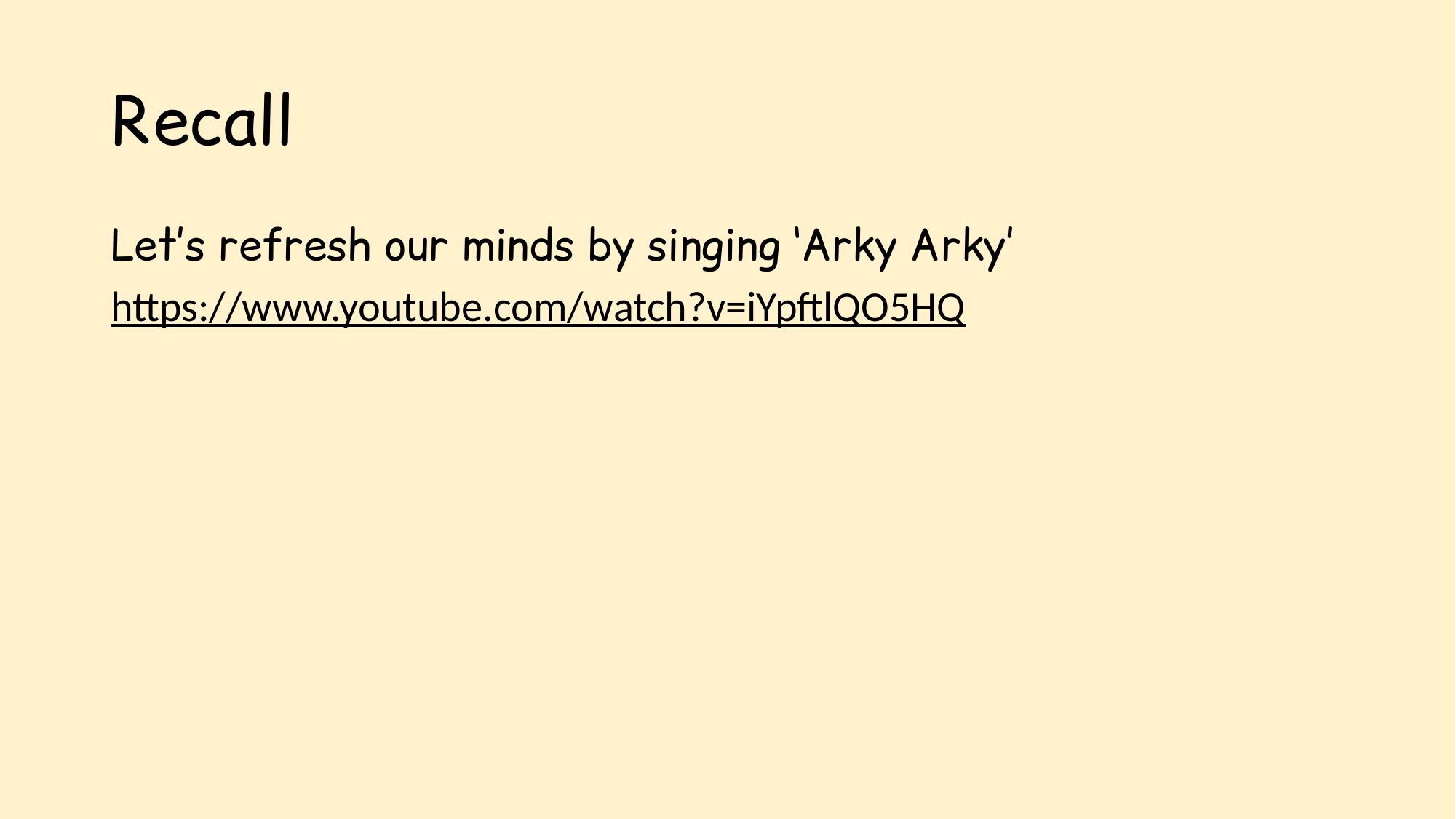

# Recall
Let’s refresh our minds by singing ‘Arky Arky’
https://www.youtube.com/watch?v=iYpftlQO5HQ